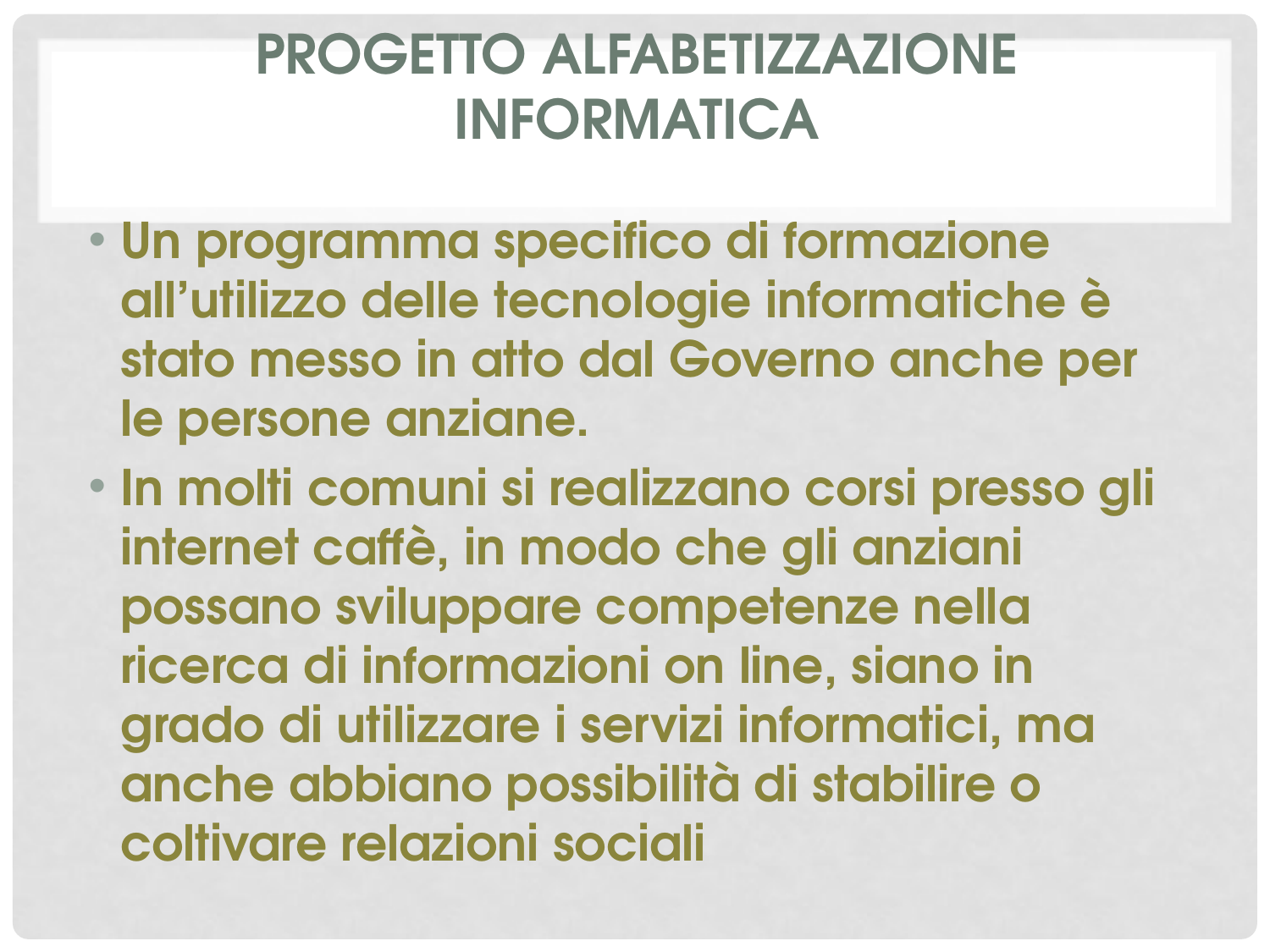

# PROGETTO ALFABETIZZAZIONE INFORMATICA
Un programma specifico di formazione all’utilizzo delle tecnologie informatiche è stato messo in atto dal Governo anche per le persone anziane.
In molti comuni si realizzano corsi presso gli internet caffè, in modo che gli anziani possano sviluppare competenze nella ricerca di informazioni on line, siano in grado di utilizzare i servizi informatici, ma anche abbiano possibilità di stabilire o coltivare relazioni sociali